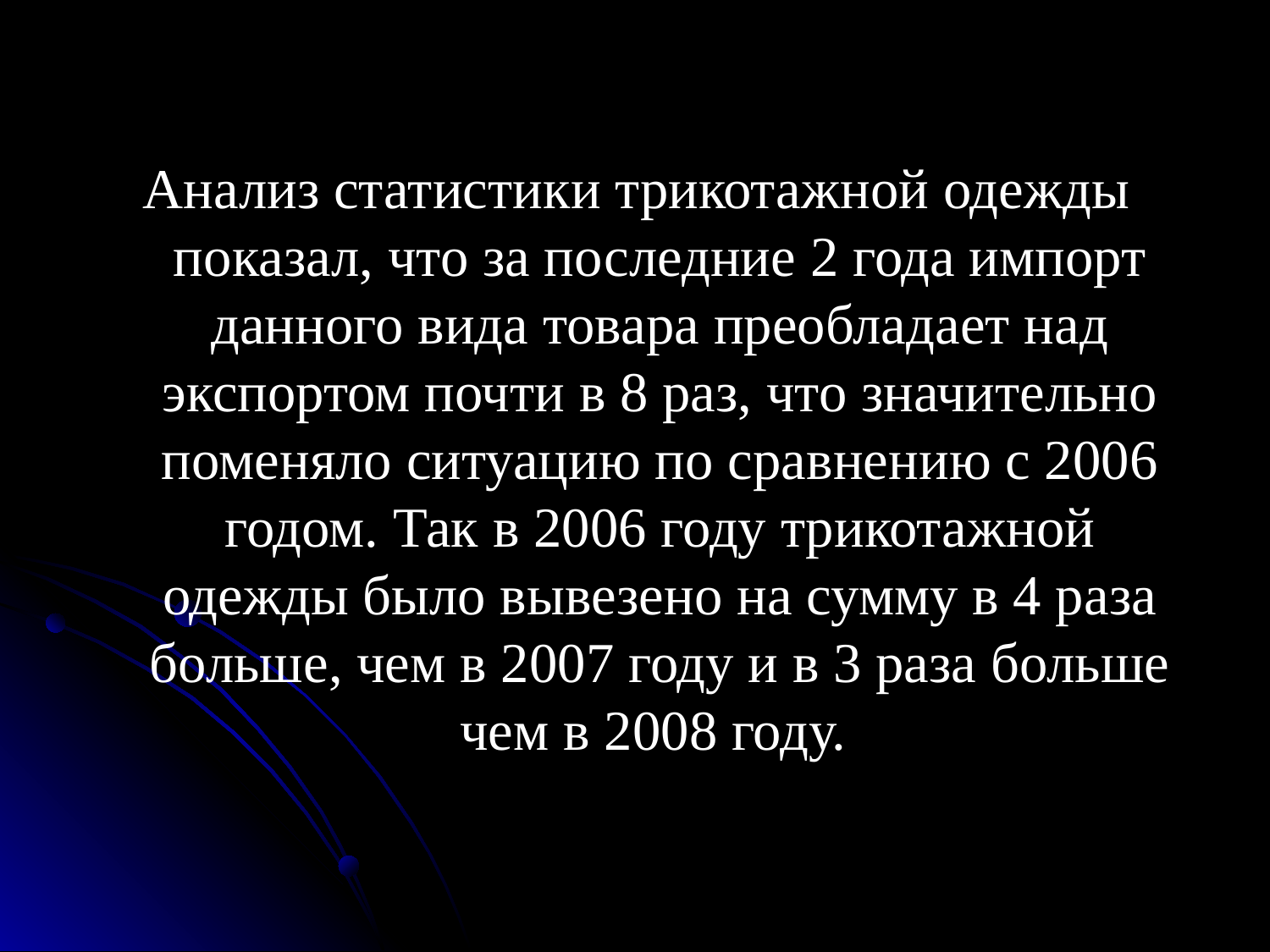

Анализ статистики трикотажной одежды показал, что за последние 2 года импорт данного вида товара преобладает над экспортом почти в 8 раз, что значительно поменяло ситуацию по сравнению с 2006 годом. Так в 2006 году трикотажной одежды было вывезено на сумму в 4 раза больше, чем в 2007 году и в 3 раза больше чем в 2008 году.